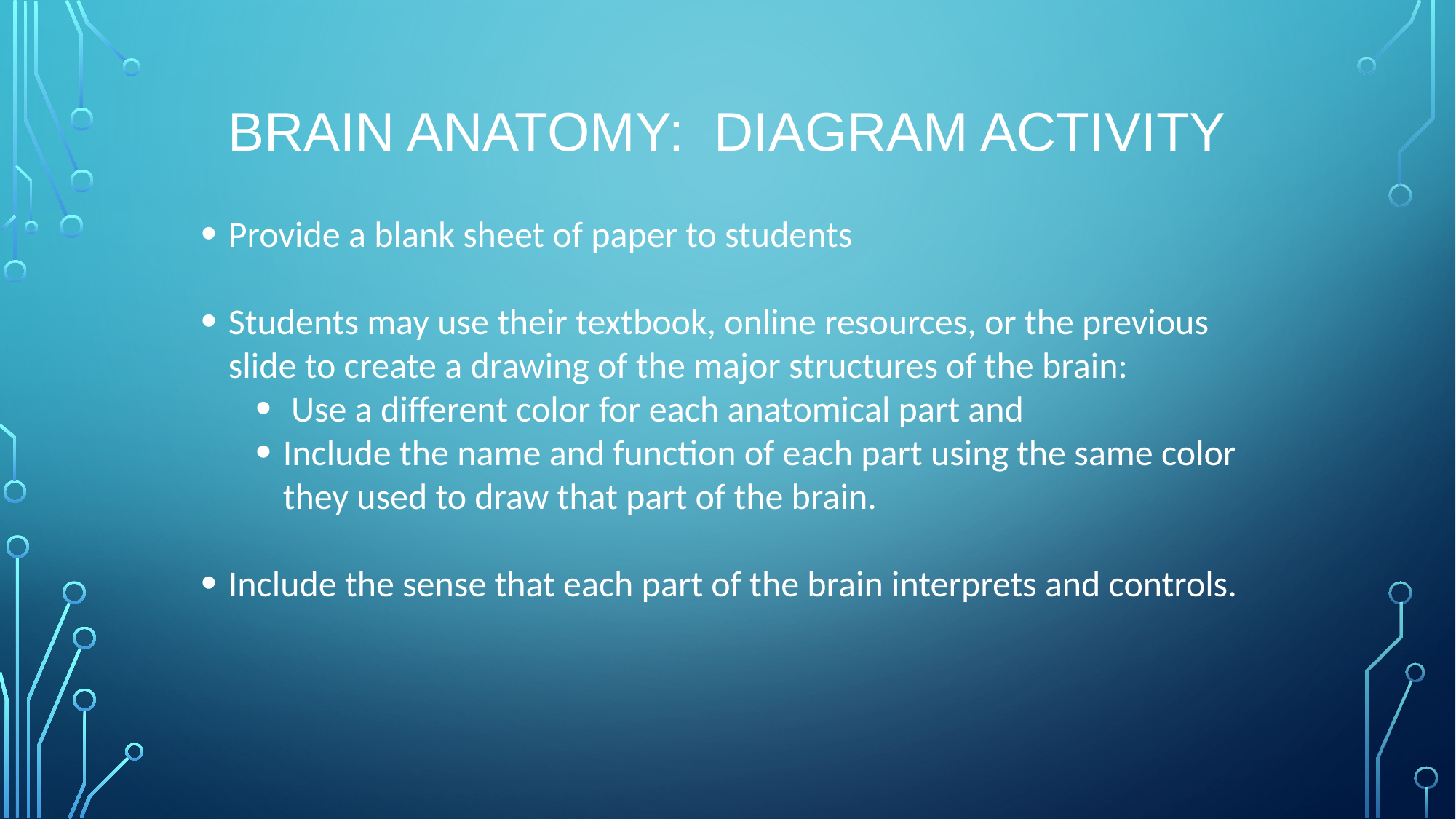

# Brain Anatomy:  Diagram Activity
Provide a blank sheet of paper to students

Students may use their textbook, online resources, or the previous slide to create a drawing of the major structures of the brain:
 Use a different color for each anatomical part and
Include the name and function of each part using the same color they used to draw that part of the brain.

Include the sense that each part of the brain interprets and controls.